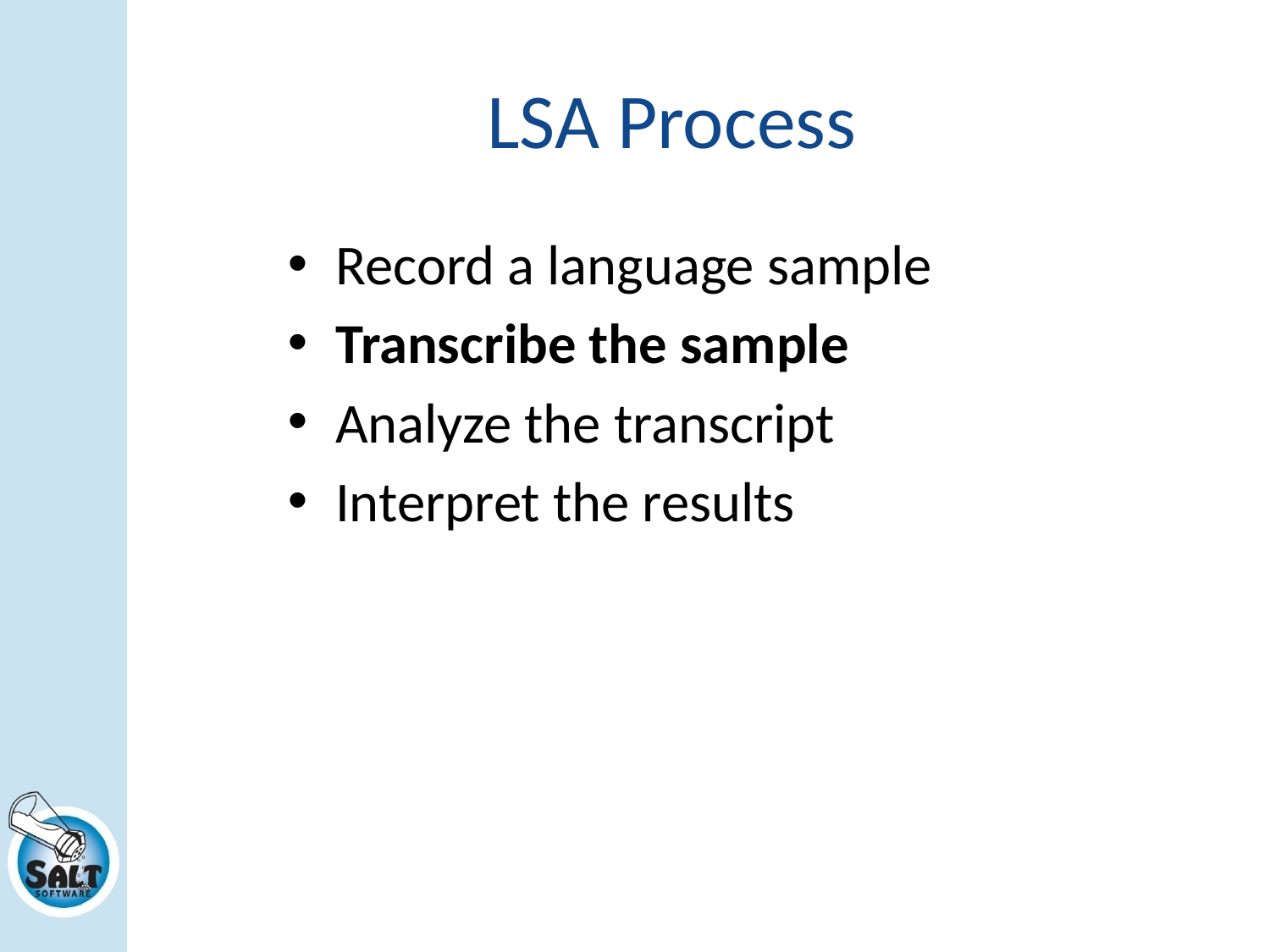

# LSA Process
Record a language sample
Transcribe the sample
Analyze the transcript
Interpret the results